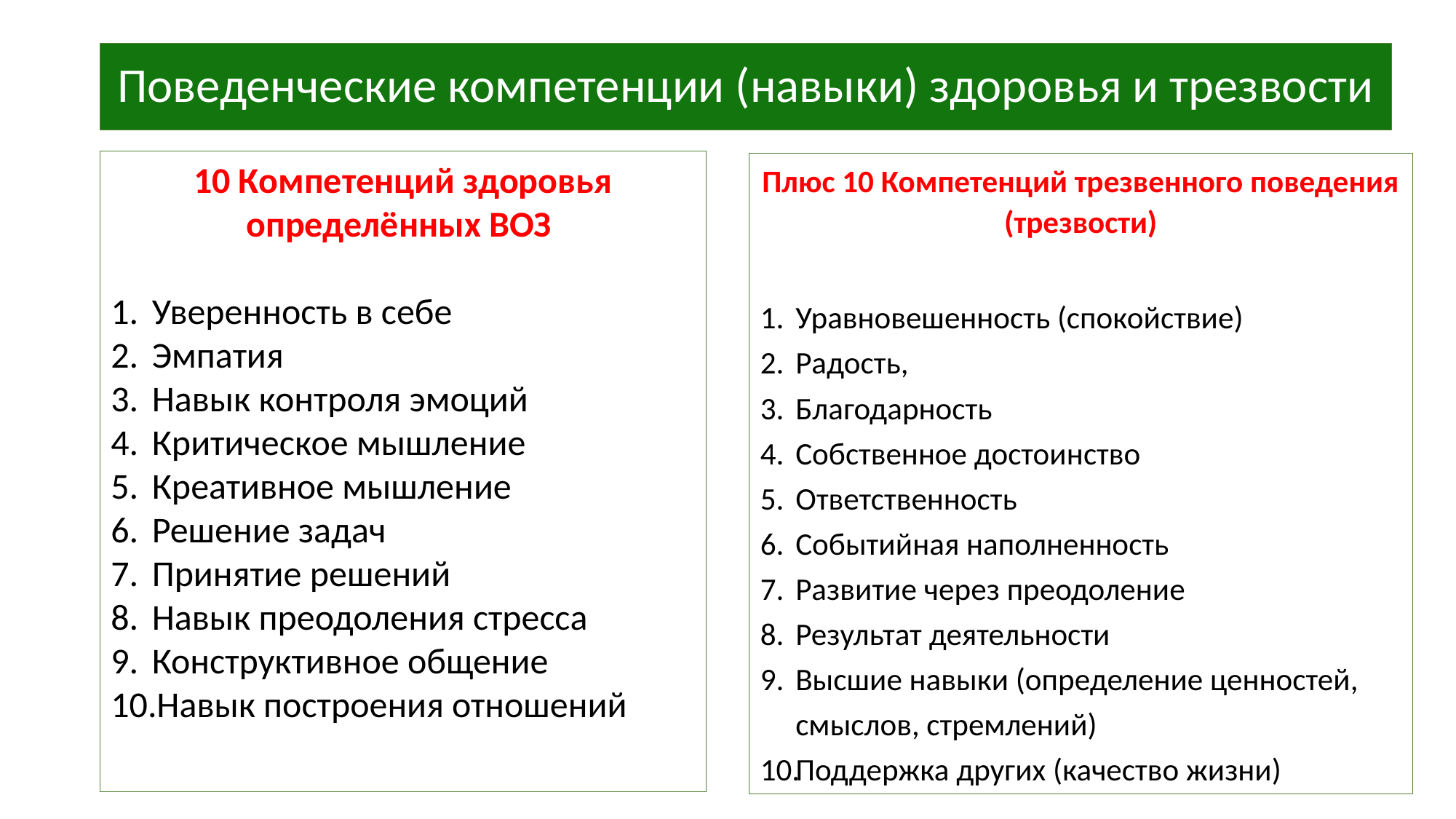

# Поведенческие компетенции (навыки) здоровья и трезвости
10 Компетенций здоровья определённых ВОЗ

Уверенность в себе
Эмпатия
Навык контроля эмоций
Критическое мышление
Креативное мышление
Решение задач
Принятие решений
Навык преодоления стресса
Конструктивное общение
Навык построения отношений

Плюс 10 Компетенций трезвенного поведения (трезвости)

Уравновешенность (спокойствие)
Радость,
Благодарность
Собственное достоинство
Ответственность
Событийная наполненность
Развитие через преодоление
Результат деятельности
Высшие навыки (определение ценностей, смыслов, стремлений)
Поддержка других (качество жизни)